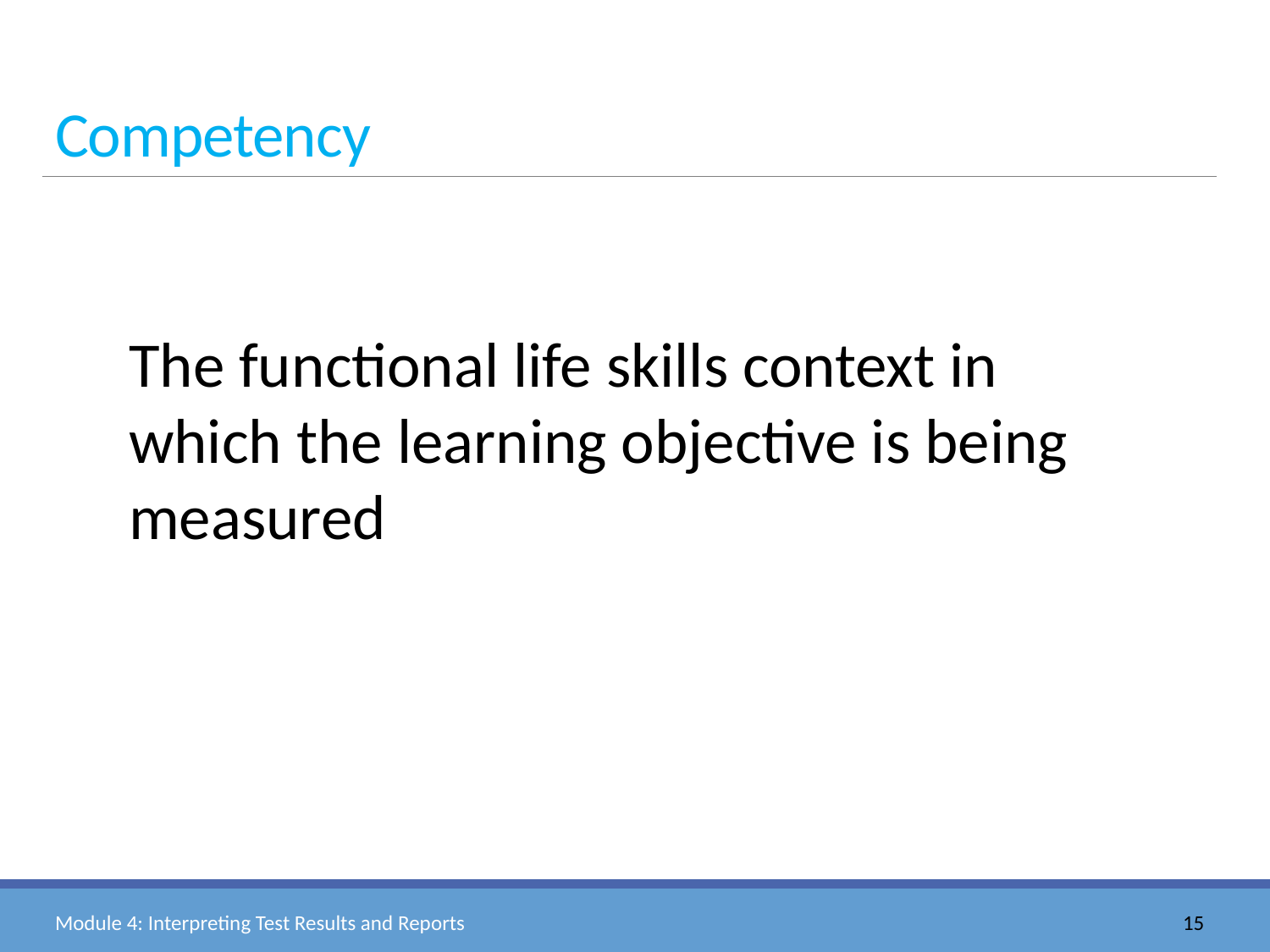

# Competency
The functional life skills context in which the learning objective is being measured
Module 4: Interpreting Test Results and Reports
15